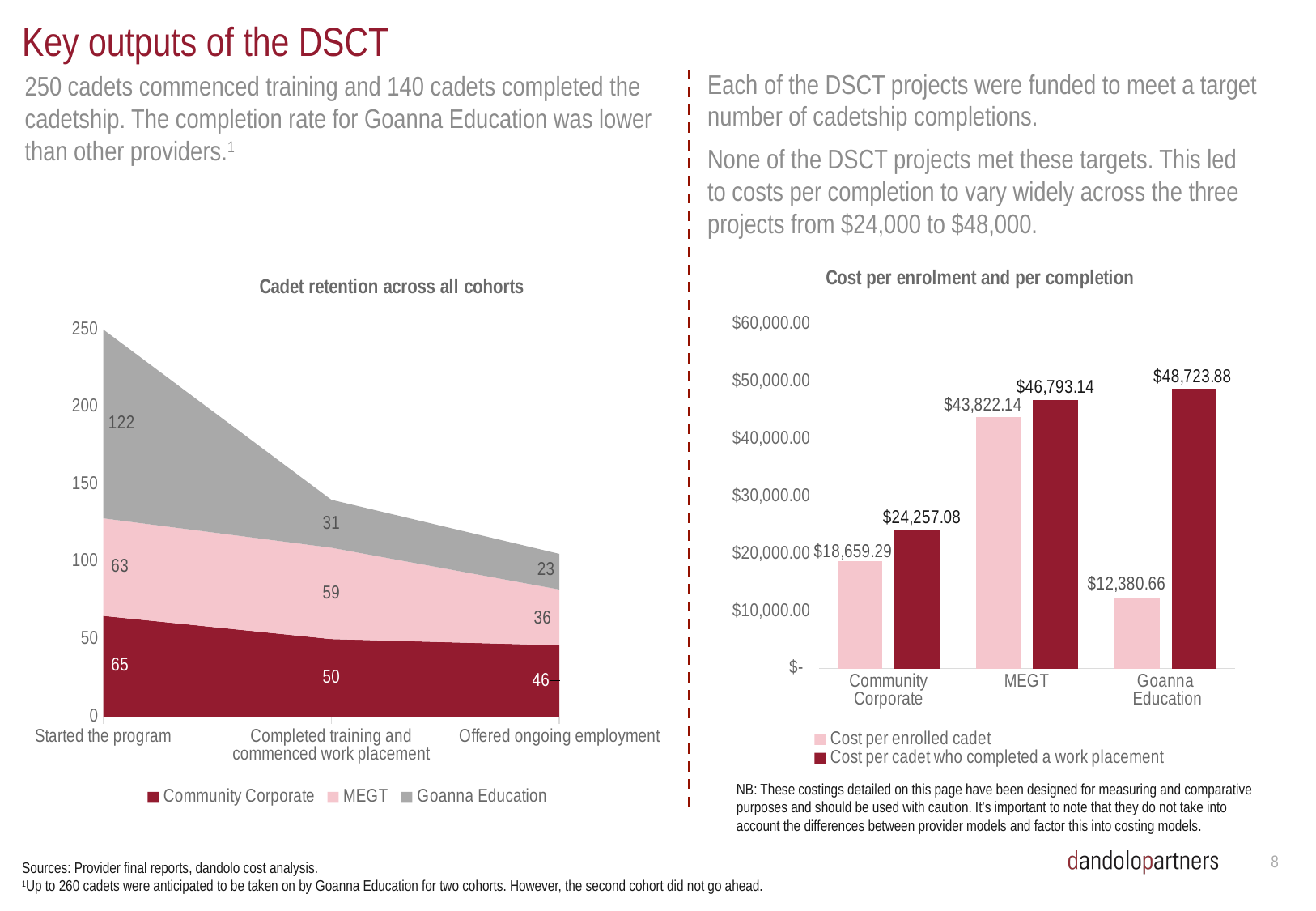

# Key outputs of the DSCT
Each of the DSCT projects were funded to meet a target number of cadetship completions.
None of the DSCT projects met these targets. This led to costs per completion to vary widely across the three projects from $24,000 to $48,000.
250 cadets commenced training and 140 cadets completed the cadetship. The completion rate for Goanna Education was lower than other providers.1

### Chart: Cadet retention across all cohorts

| Category | Community Corporate | MEGT | Goanna Education |
|---|---|---|---|
| Started the program | 65.0 | 63.0 | 122.0 |
| Completed training and commenced work placement | 50.0 | 59.0 | 31.0 |
| Offered ongoing employment | 46.0 | 36.0 | 23.0 |

### Chart: Cost per enrolment and per completion

| Category | Cost per enrolled cadet | Cost per cadet who completed a work placement |
|---|---|---|
| Community Corporate | 18659.29 | 24257.08 |
| MEGT | 43822.142857142855 | 46793.13559322034 |
| Goanna
 Education | 12380.66 | 48723.88 |
NB: These costings detailed on this page have been designed for measuring and comparative purposes and should be used with caution. It’s important to note that they do not take into account the differences between provider models and factor this into costing models.
8
Sources: Provider final reports, dandolo cost analysis.
1Up to 260 cadets were anticipated to be taken on by Goanna Education for two cohorts. However, the second cohort did not go ahead.